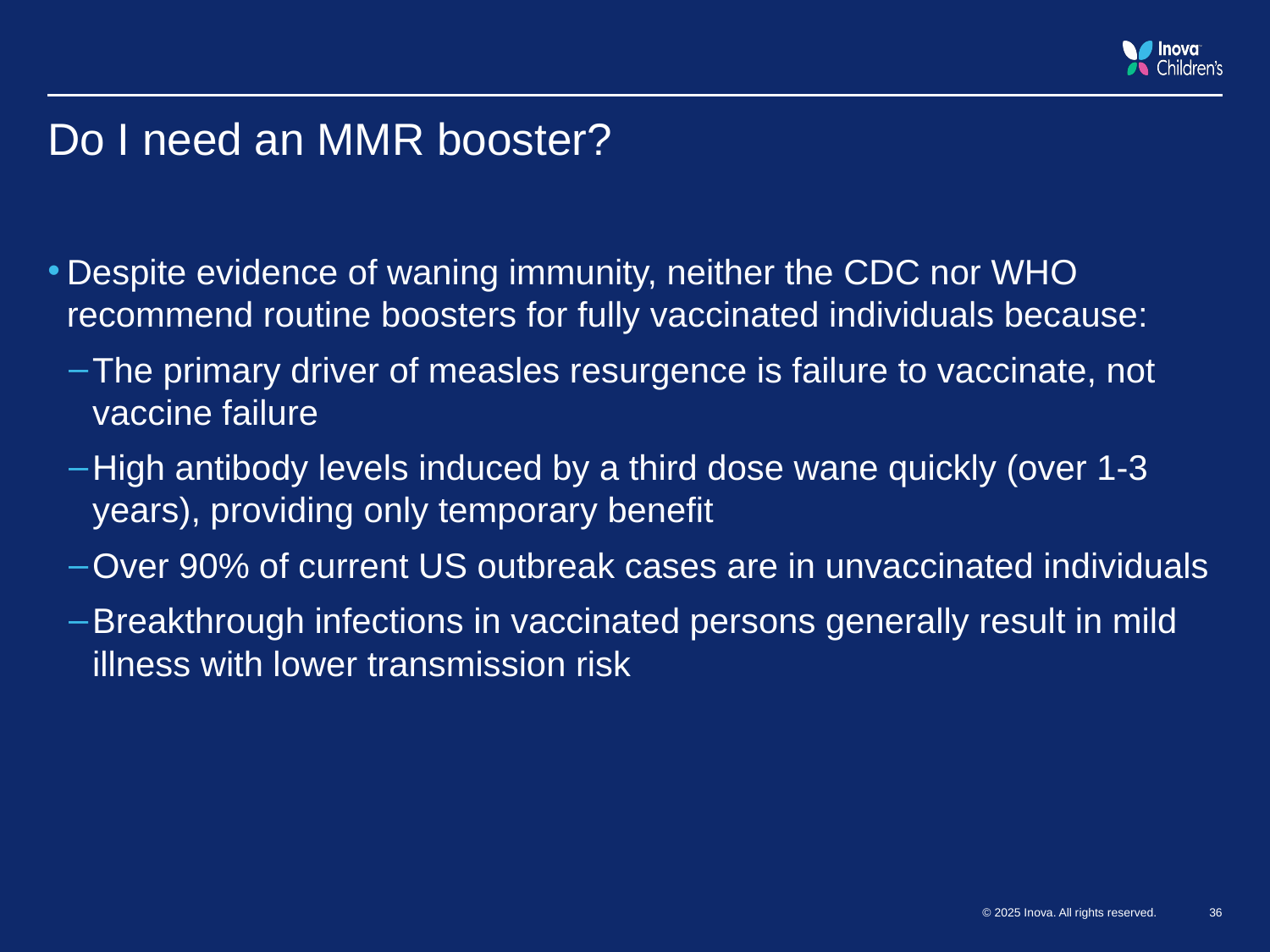

# Do I need an MMR booster?
Despite evidence of waning immunity, neither the CDC nor WHO recommend routine boosters for fully vaccinated individuals because:
The primary driver of measles resurgence is failure to vaccinate, not vaccine failure
High antibody levels induced by a third dose wane quickly (over 1-3 years), providing only temporary benefit
Over 90% of current US outbreak cases are in unvaccinated individuals
Breakthrough infections in vaccinated persons generally result in mild illness with lower transmission risk
© 2025 Inova. All rights reserved.
36